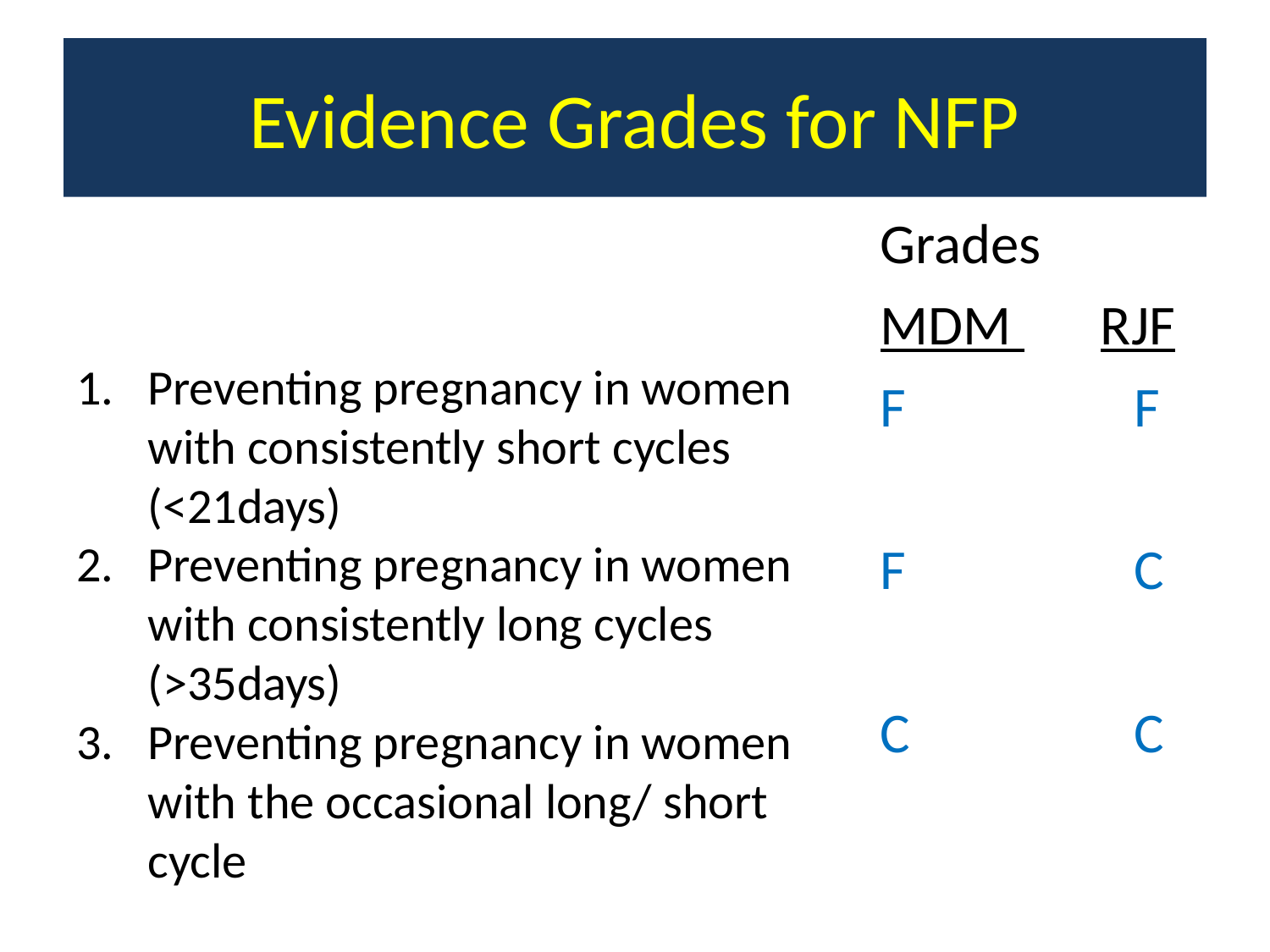

# Evidence Grades for NFP
Grades
MDM       RJF
F		F

F		C

C		C

Preventing pregnancy in women with consistently short cycles (<21days)
Preventing pregnancy in women with consistently long cycles (>35days)
Preventing pregnancy in women with the occasional long/ short cycle